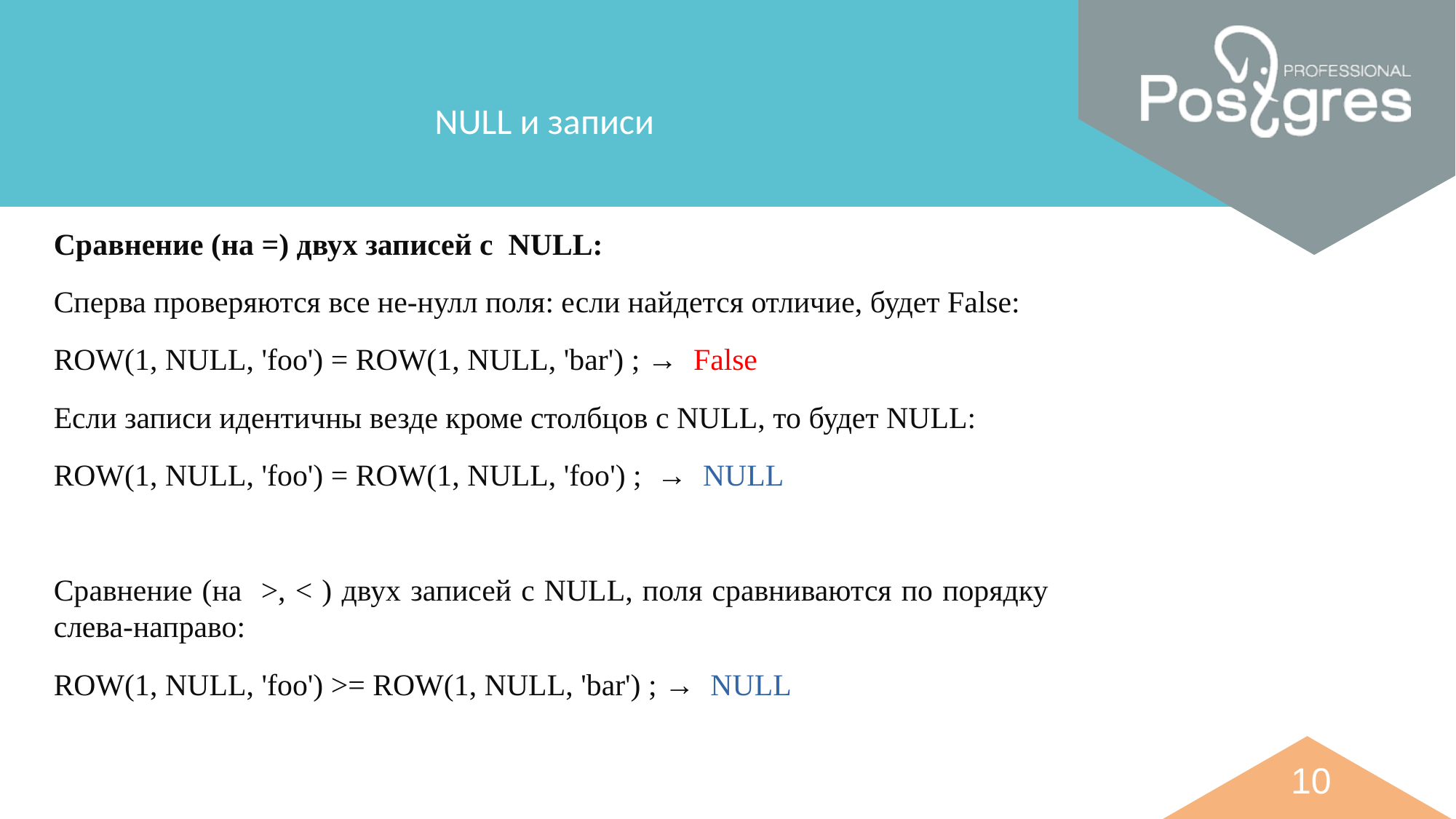

NULL и записи
Сравнение (на =) двух записей с  NULL:
Сперва проверяются все не-нулл поля: если найдется отличие, будет False:
ROW(1, NULL, 'foo') = ROW(1, NULL, 'bar') ; →  False
Если записи идентичны везде кроме столбцов с NULL, то будет NULL:
ROW(1, NULL, 'foo') = ROW(1, NULL, 'foo') ;  →  NULL

Сравнение (на  >, < ) двух записей с NULL, поля сравниваются по порядку cлева-направо:
ROW(1, NULL, 'foo') >= ROW(1, NULL, 'bar') ; →  NULL